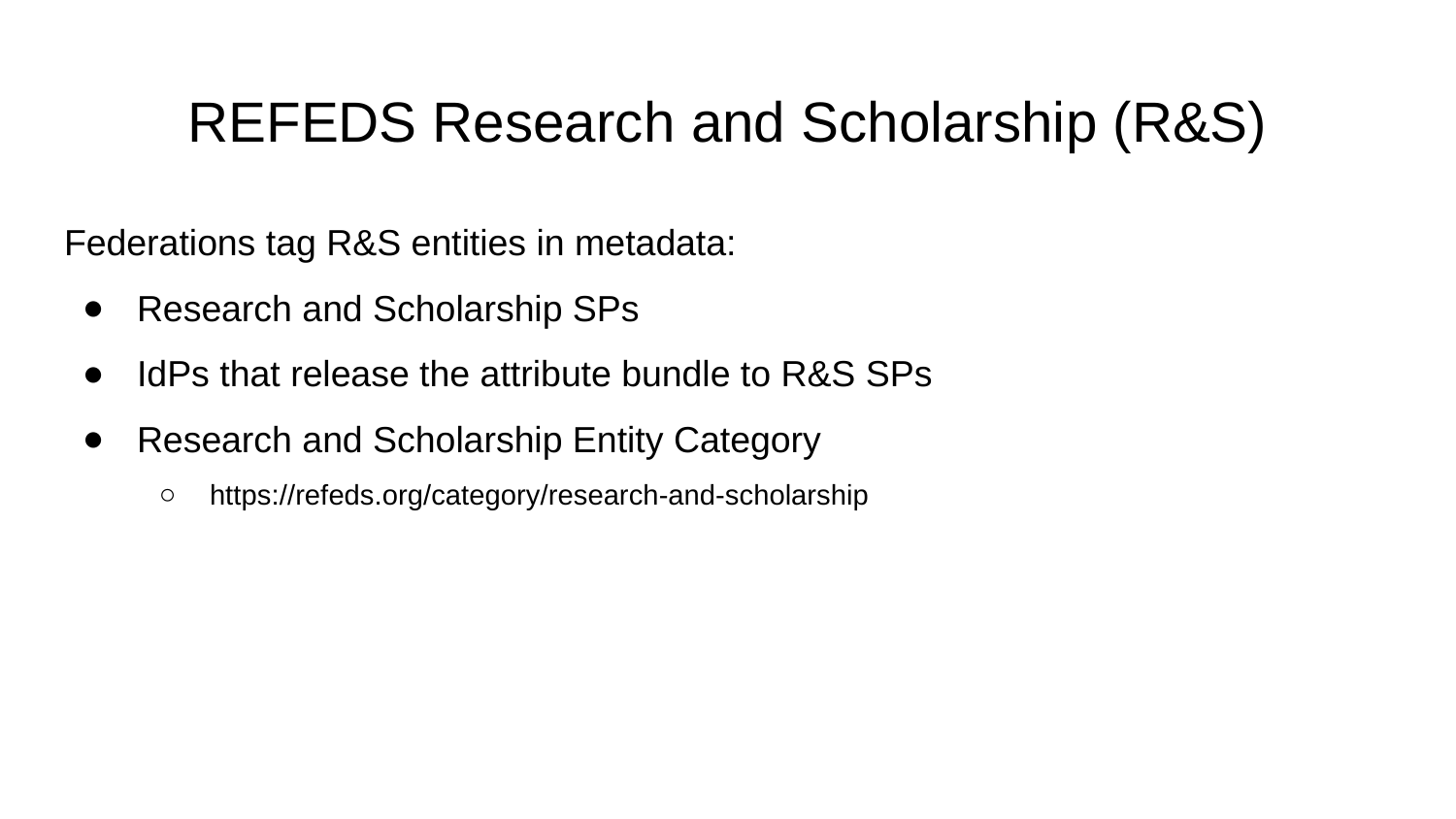

# REFEDS Research and Scholarship (R&S)
Federations tag R&S entities in metadata:
Research and Scholarship SPs
IdPs that release the attribute bundle to R&S SPs
Research and Scholarship Entity Category
https://refeds.org/category/research-and-scholarship